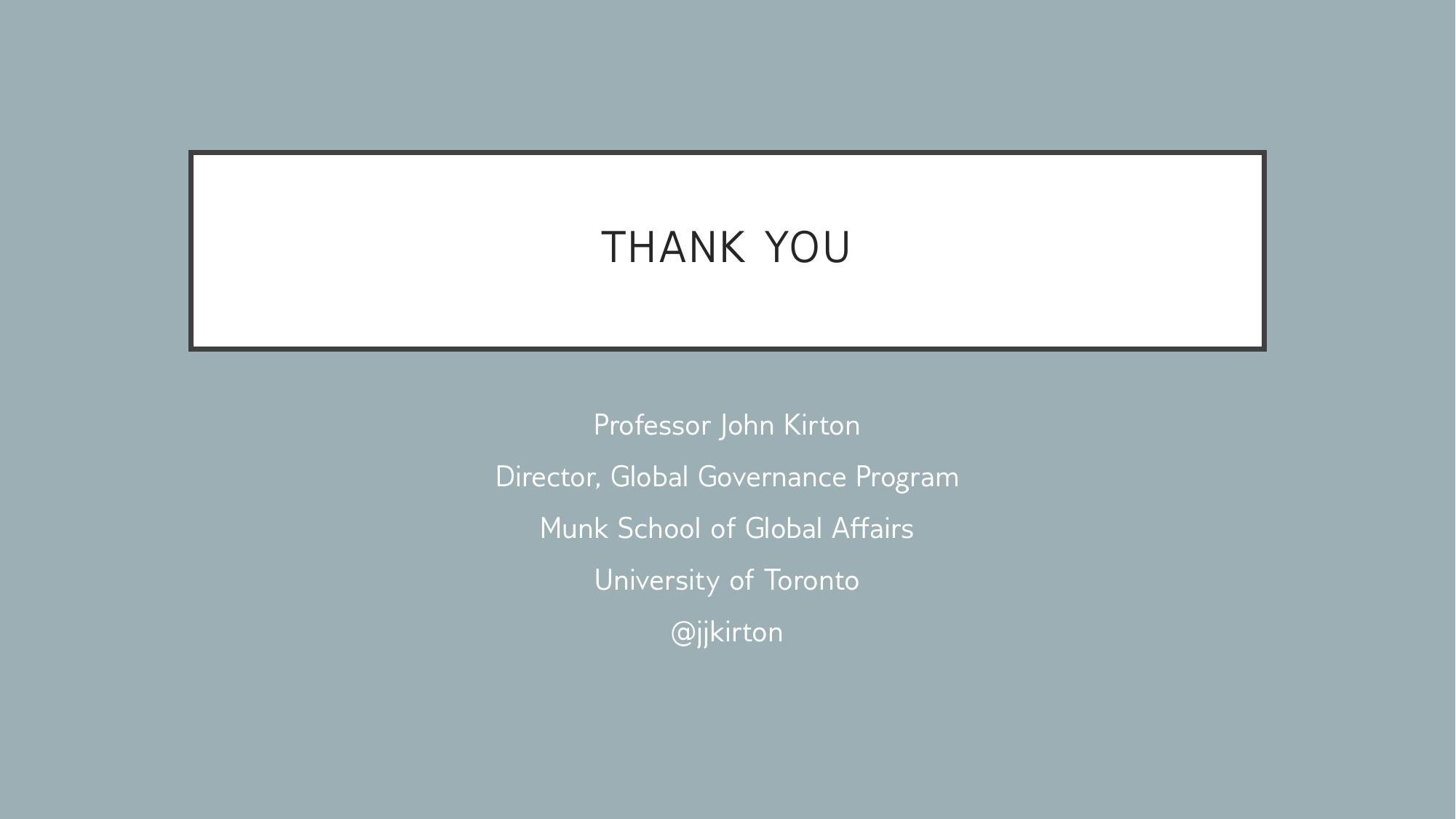

# Thank you
Professor John Kirton
Director, Global Governance Program
Munk School of Global Affairs
University of Toronto
@jjkirton